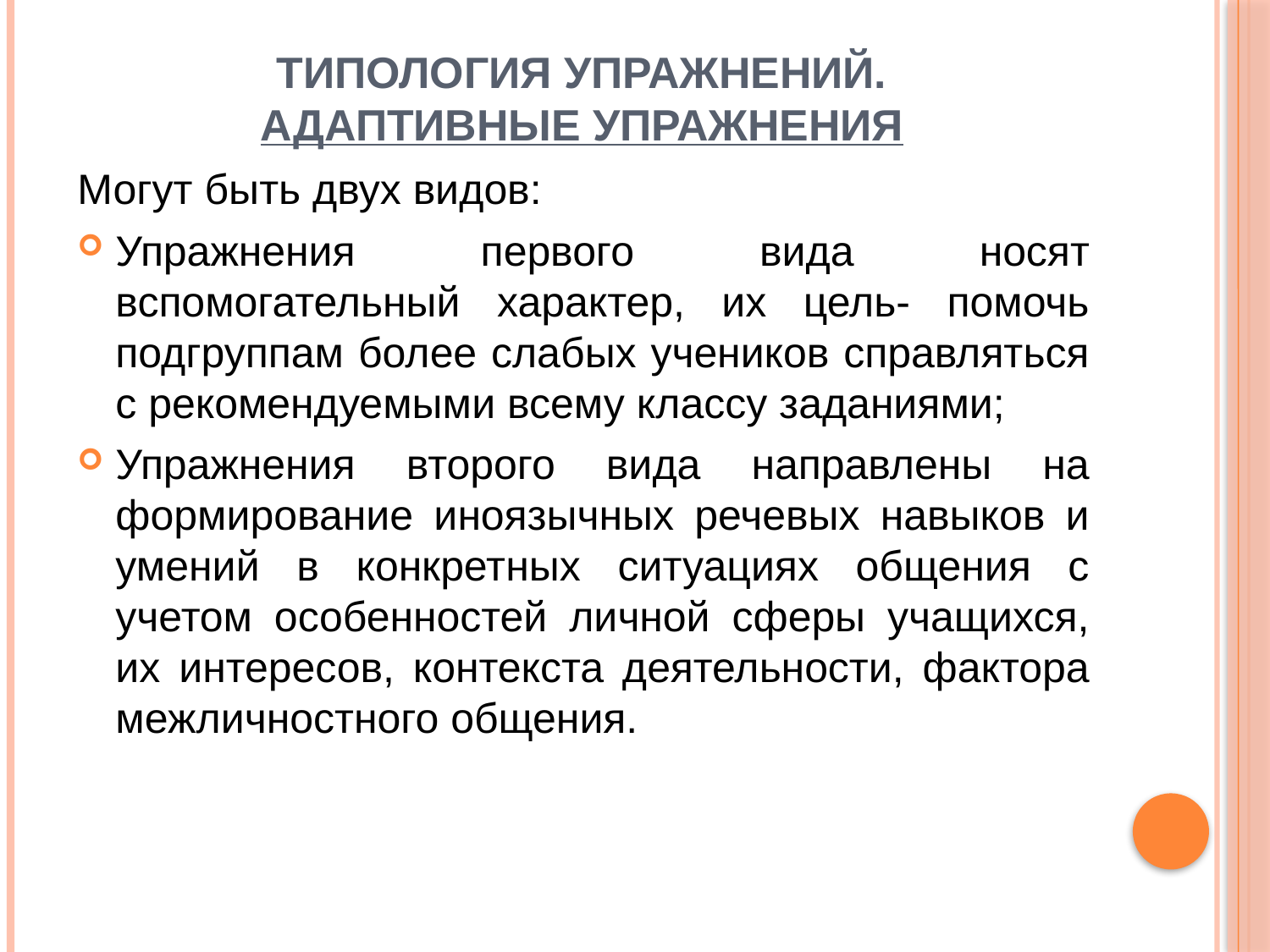

# Типология упражнений. Адаптивные упражнения
Могут быть двух видов:
Упражнения первого вида носят вспомогательный характер, их цель- помочь подгруппам более слабых учеников справляться с рекомендуемыми всему классу заданиями;
Упражнения второго вида направлены на формирование иноязычных речевых навыков и умений в конкретных ситуациях общения с учетом особенностей личной сферы учащихся, их интересов, контекста деятельности, фактора межличностного общения.